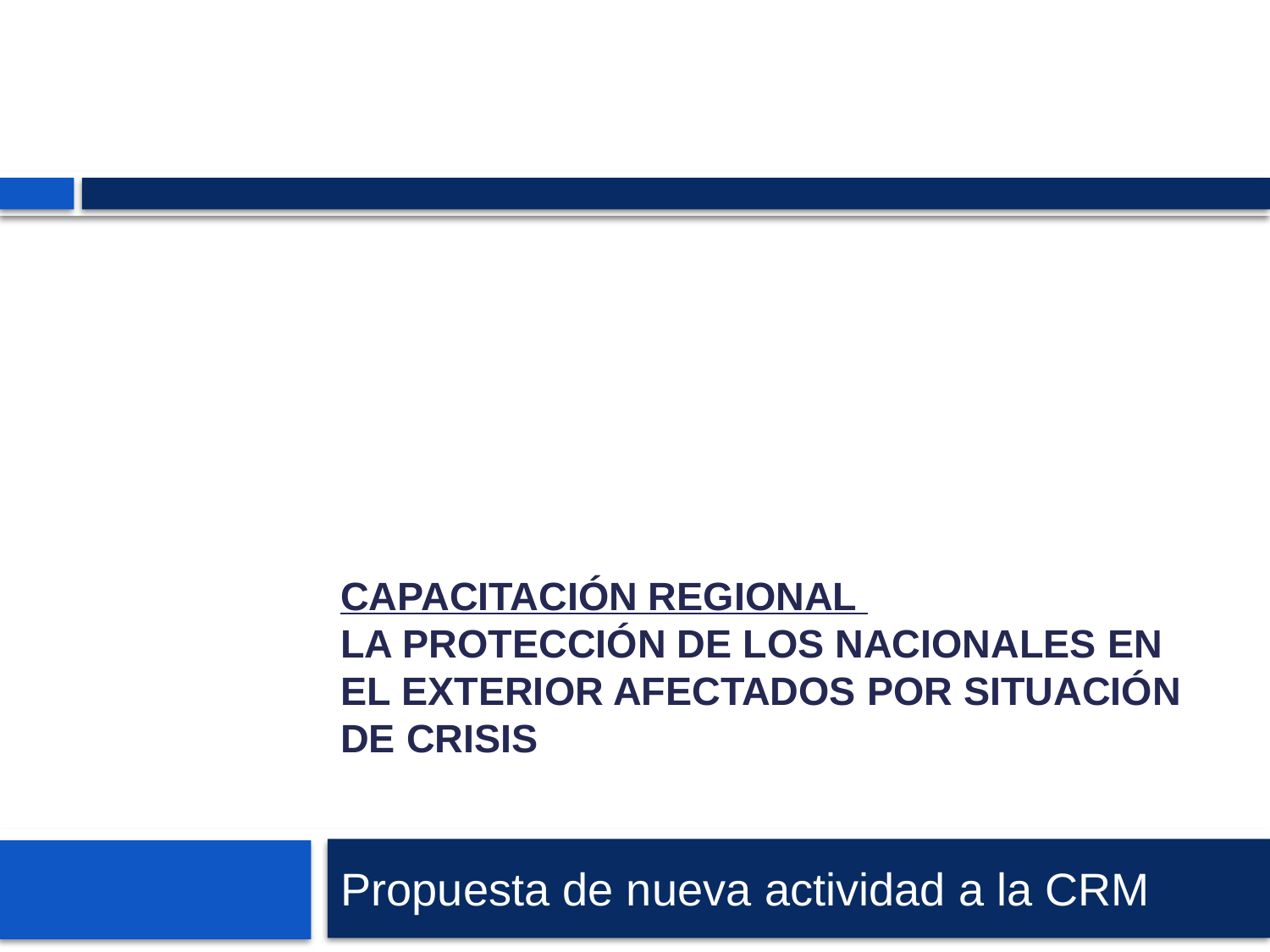

# CAPACITACIÓN REGIONAL LA PROTECCIÓN DE LOS NACIONALES EN EL EXTERIOR AFECTADOS POR SITUACIÓN DE CRISIS
Propuesta de nueva actividad a la CRM